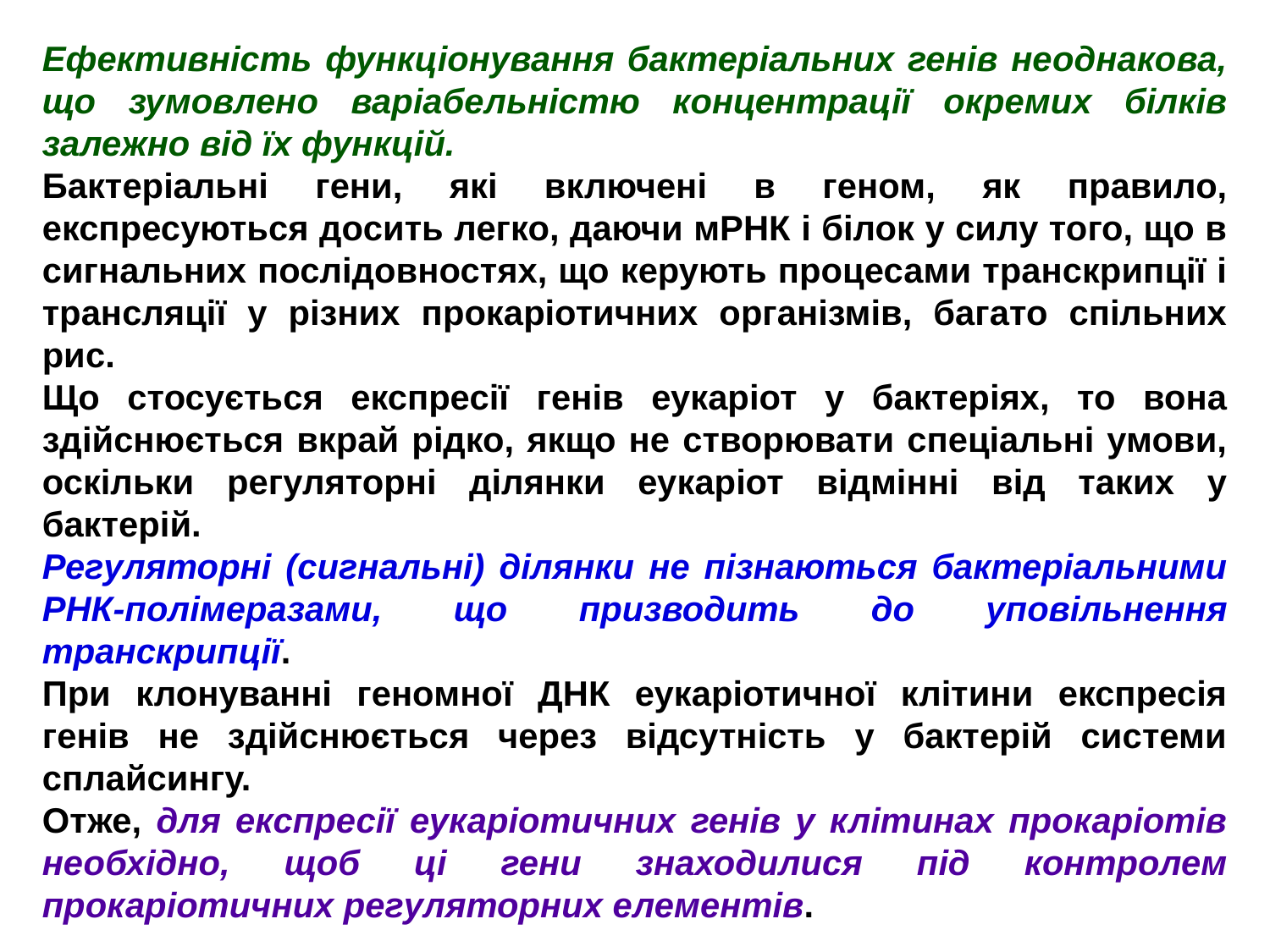

Ефективність функціонування бактеріальних генів неоднакова, що зумовлено варіабельністю концентрації окремих білків залежно від їх функцій.
Бактеріальні гени, які включені в геном, як правило, експресуються досить легко, даючи мРНК і білок у силу того, що в сигнальних послідовностях, що керують процесами транскрипції і трансляції у різних прокаріотичних організмів, багато спільних рис.
Що стосується експресії генів еукаріот у бактеріях, то вона здійснюється вкрай рідко, якщо не створювати спеціальні умови, оскільки регуляторні ділянки еукаріот відмінні від таких у бактерій.
Регуляторні (сигнальні) ділянки не пізнаються бактеріальними РНК-полімеразами, що призводить до уповільнення транскрипції.
При клонуванні геномної ДНК еукаріотичної клітини експресія генів не здійснюється через відсутність у бактерій системи сплайсингу.
Отже, для експресії еукаріотичних генів у клітинах прокаріотів необхідно, щоб ці гени знаходилися під контролем прокаріотичних регуляторних елементів.